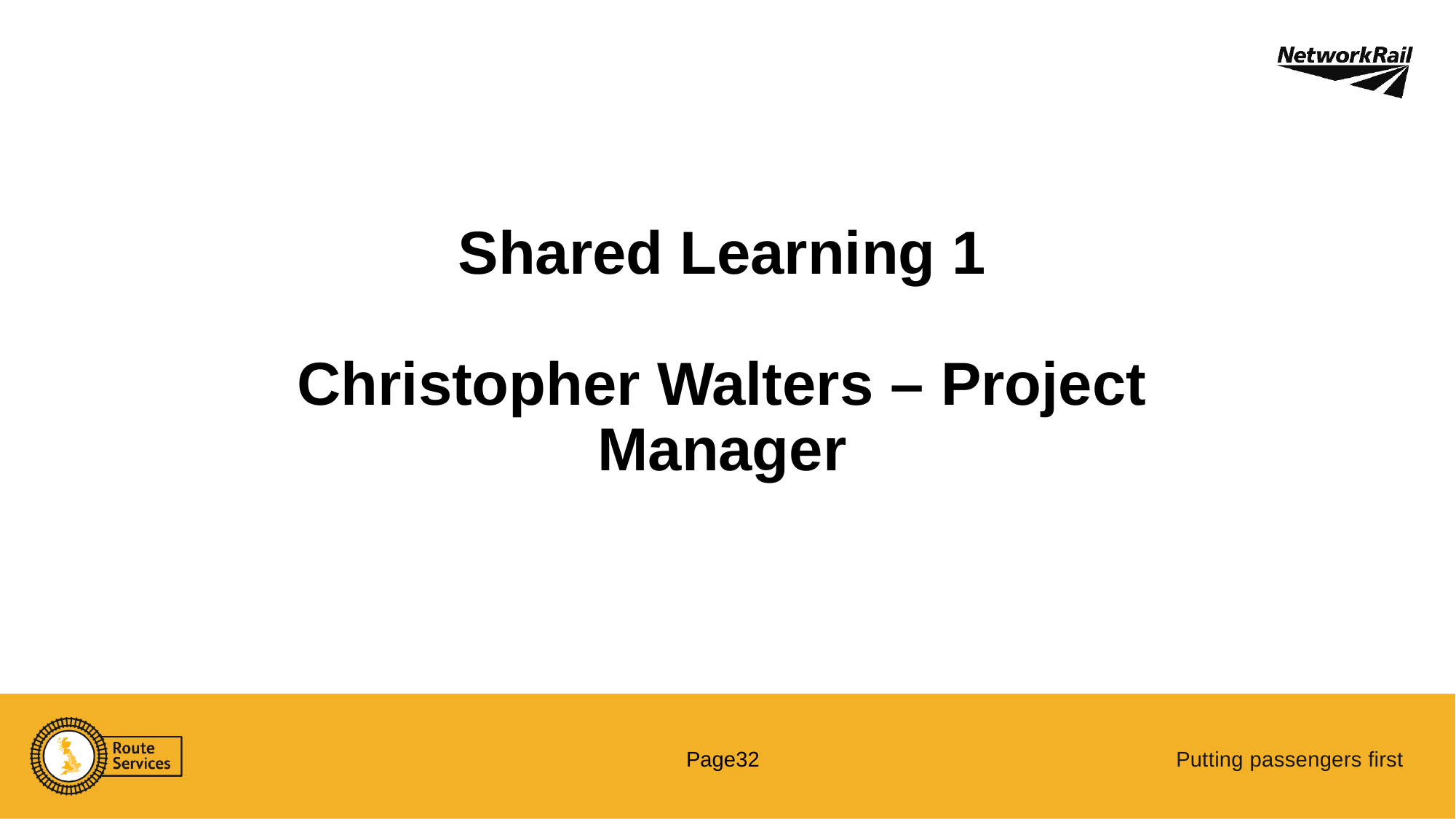

# Shared Learning 1 Christopher Walters – Project Manager